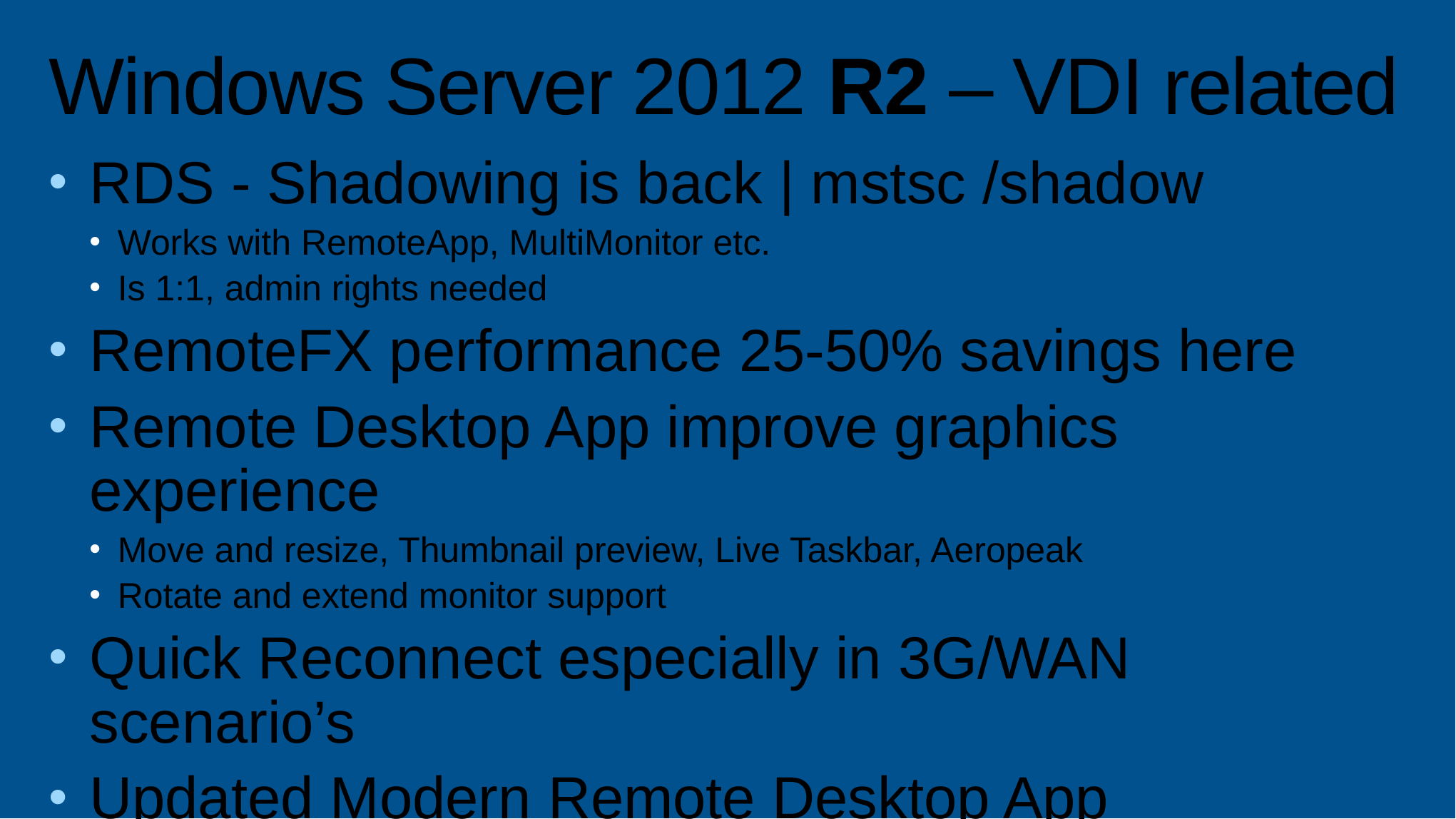

# Windows Server 2012 R2 – VDI related
RDS - Shadowing is back | mstsc /shadow
Works with RemoteApp, MultiMonitor etc.
Is 1:1, admin rights needed
RemoteFX performance 25-50% savings here
Remote Desktop App improve graphics experience
Move and resize, Thumbnail preview, Live Taskbar, Aeropeak
Rotate and extend monitor support
Quick Reconnect especially in 3G/WAN scenario’s
Updated Modern Remote Desktop App
Touchkeyboard access in typebar, subscriptions in settings bar